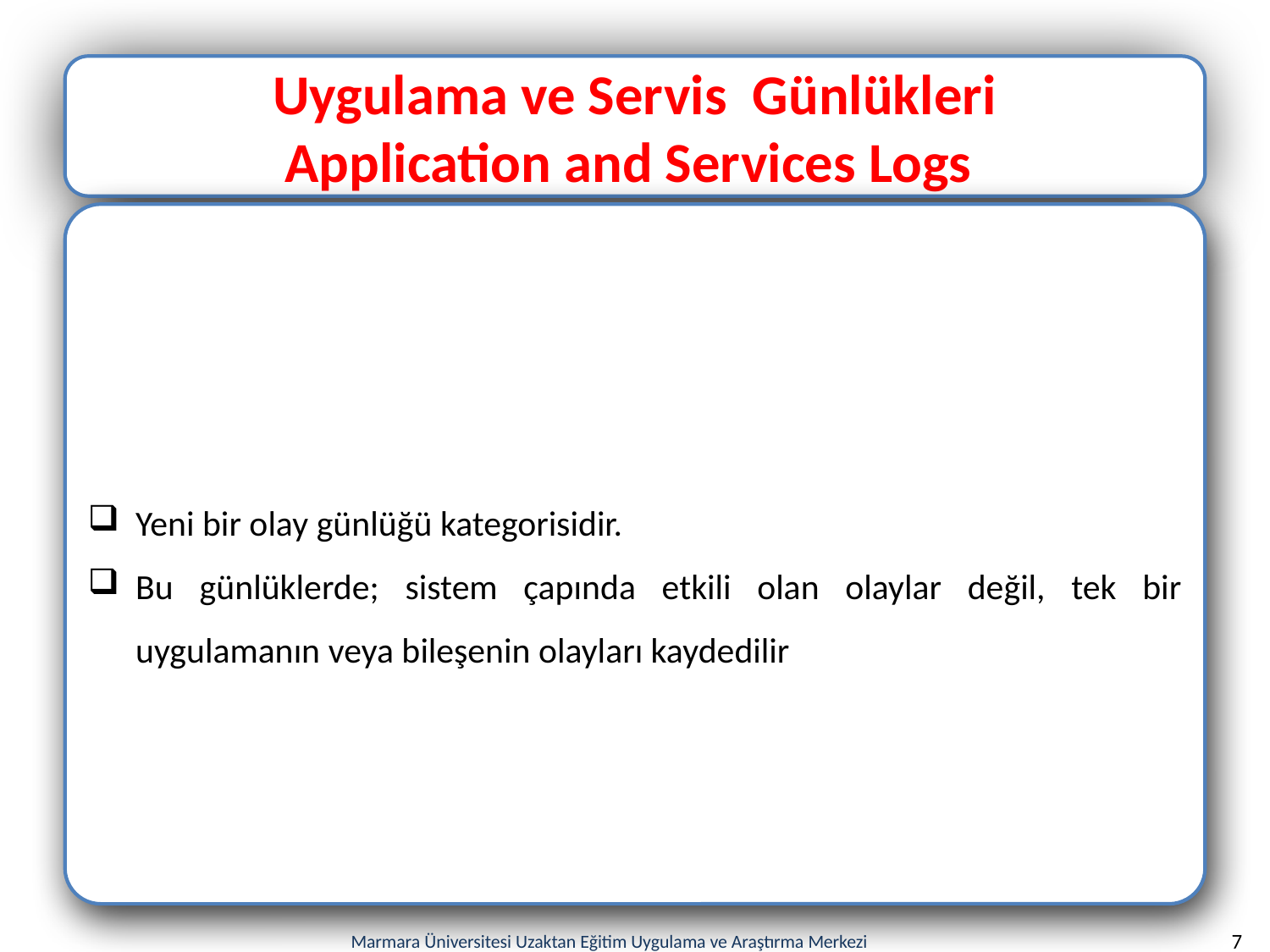

Uygulama ve Servis  Günlükleri
Application and Services Logs

Yeni bir olay günlüğü kategorisidir.
Bu günlüklerde; sistem çapında etkili olan olaylar değil, tek bir uygulamanın veya bileşenin olayları kaydedilir
7
Marmara Üniversitesi Uzaktan Eğitim Uygulama ve Araştırma Merkezi